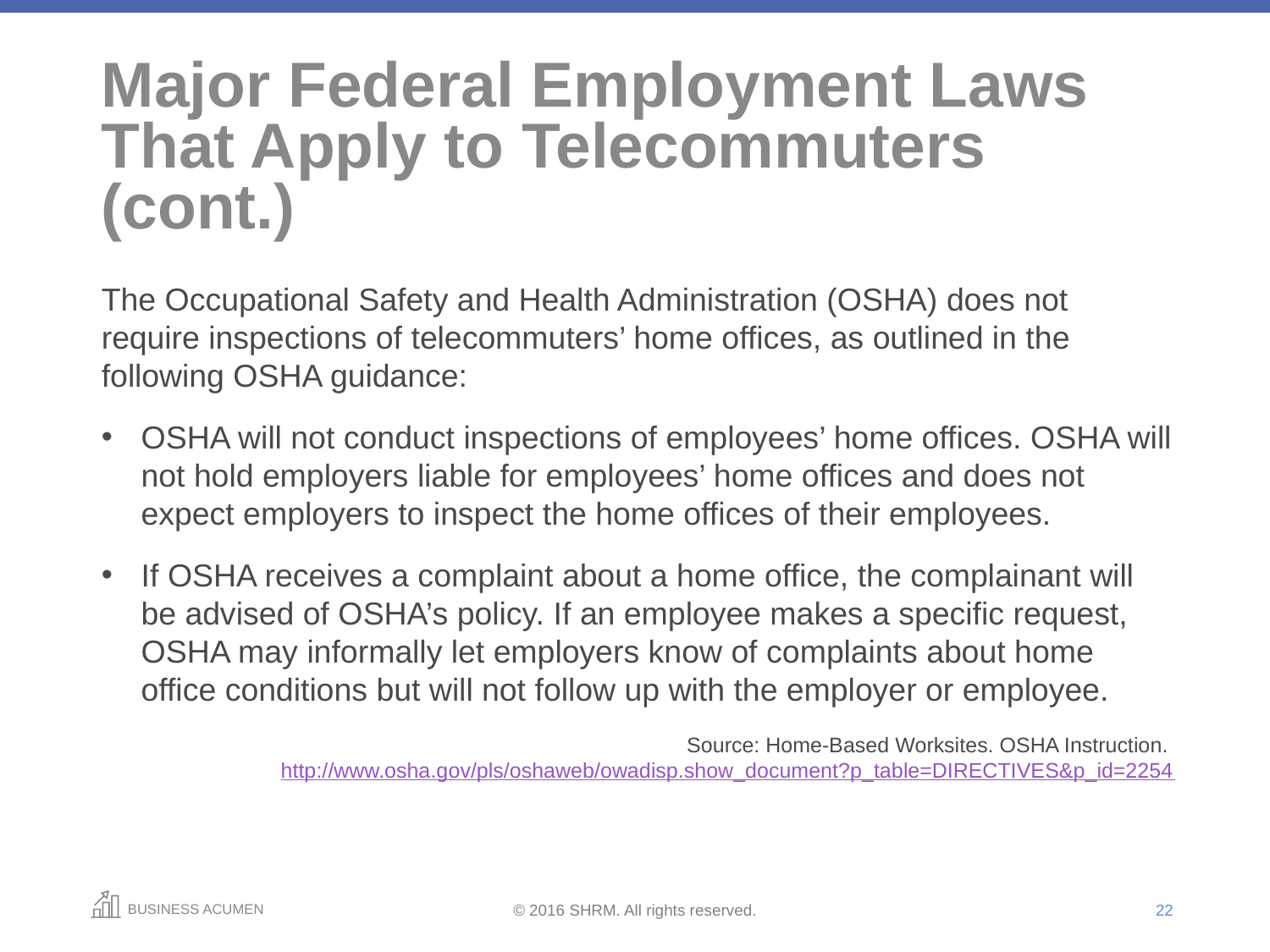

# Major Federal Employment Laws That Apply to Telecommuters (cont.)
The Occupational Safety and Health Administration (OSHA) does not require inspections of telecommuters’ home offices, as outlined in the following OSHA guidance:
OSHA will not conduct inspections of employees’ home offices. OSHA will not hold employers liable for employees’ home offices and does not expect employers to inspect the home offices of their employees.
If OSHA receives a complaint about a home office, the complainant will be advised of OSHA’s policy. If an employee makes a specific request, OSHA may informally let employers know of complaints about home office conditions but will not follow up with the employer or employee.
Source: Home-Based Worksites. OSHA Instruction. http://www.osha.gov/pls/oshaweb/owadisp.show_document?p_table=DIRECTIVES&p_id=2254

22